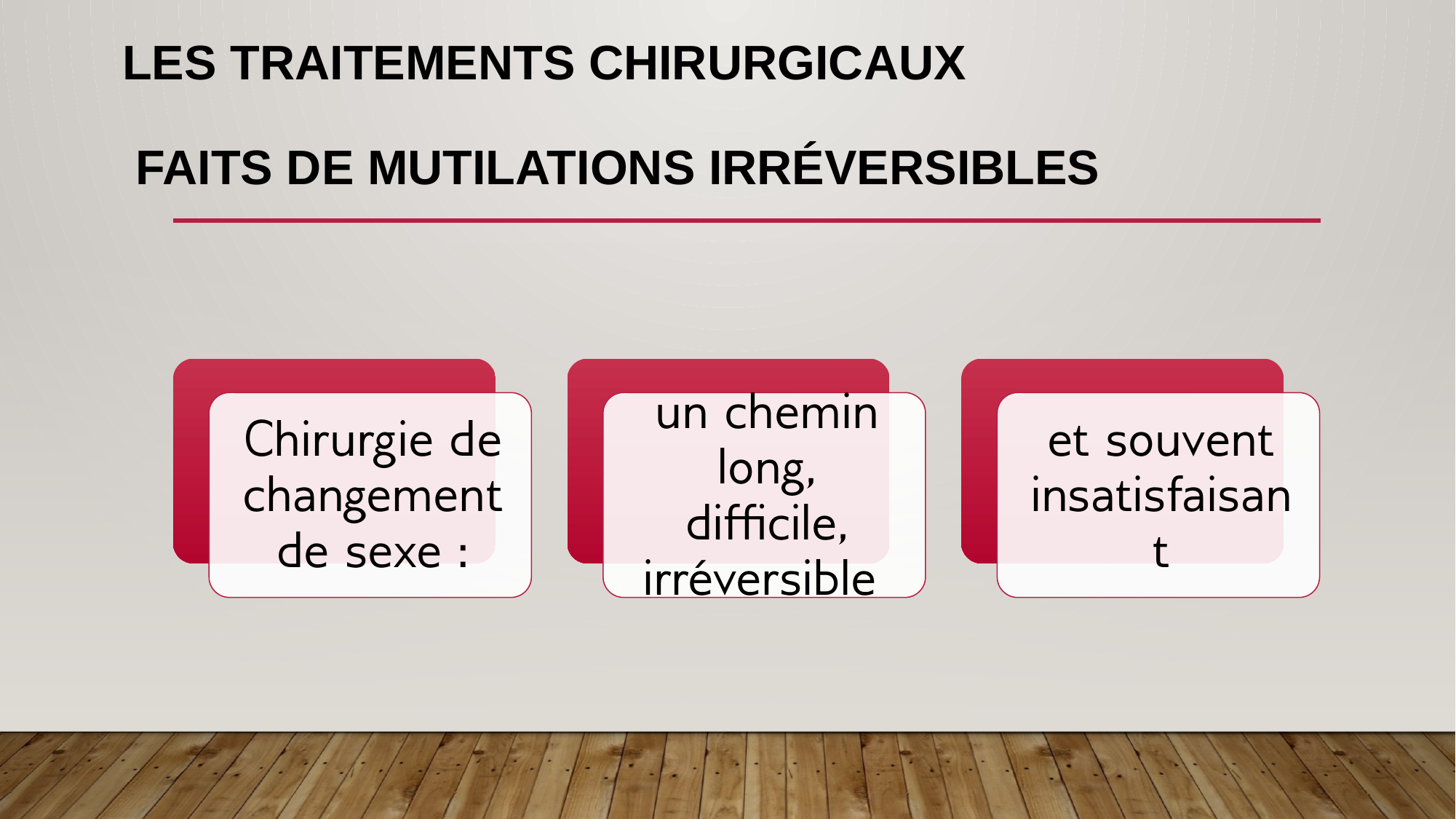

# LES TRAITEMENTS CHIRURGICAUX faits de mutilations irréversibles
Chirurgie de changement de sexe :
un chemin long, difficile, irréversible
et souvent insatisfaisant